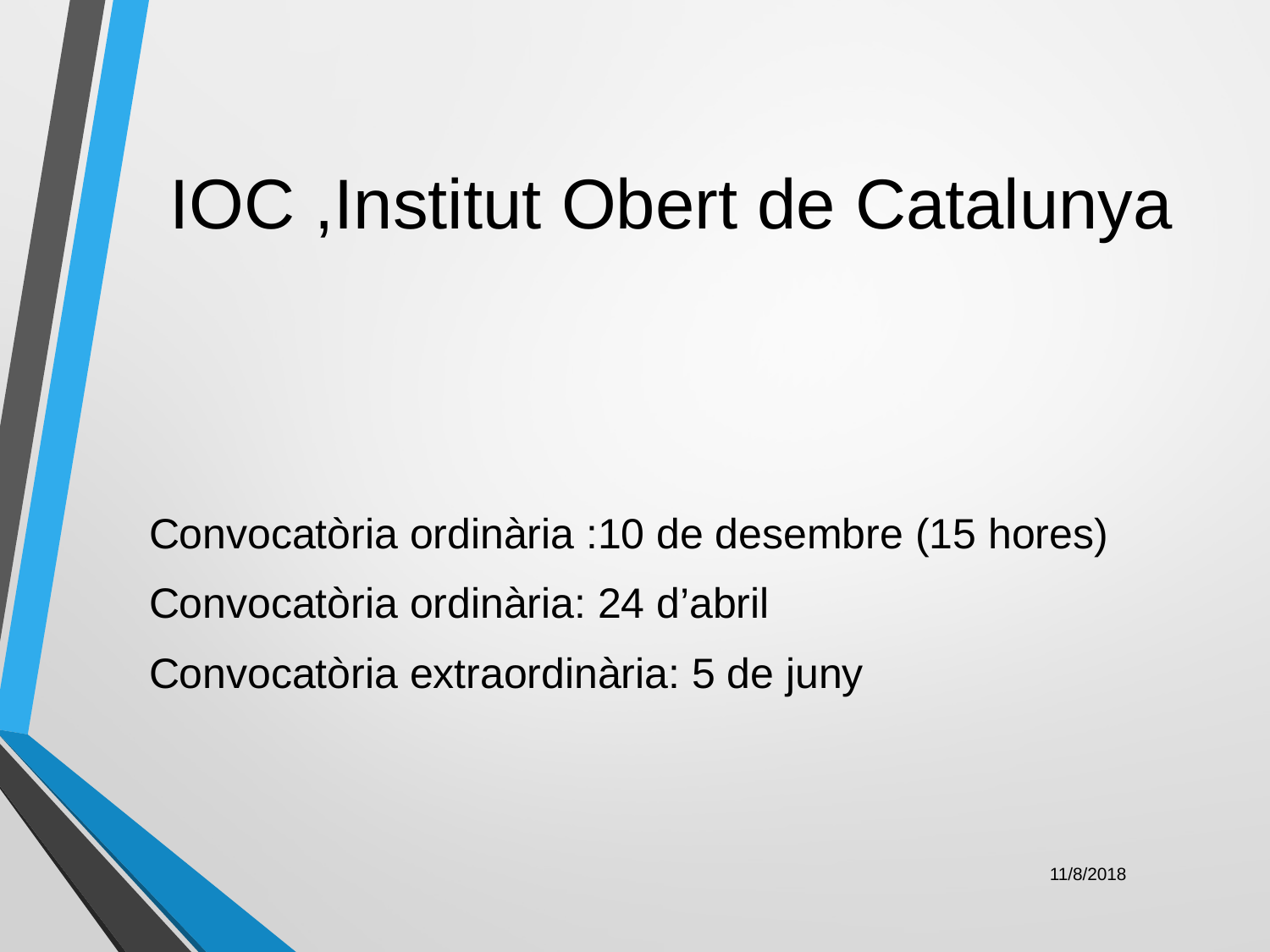

# IOC ,Institut Obert de Catalunya
Convocatòria ordinària :10 de desembre (15 hores)
Convocatòria ordinària: 24 d’abril
Convocatòria extraordinària: 5 de juny
11/8/2018